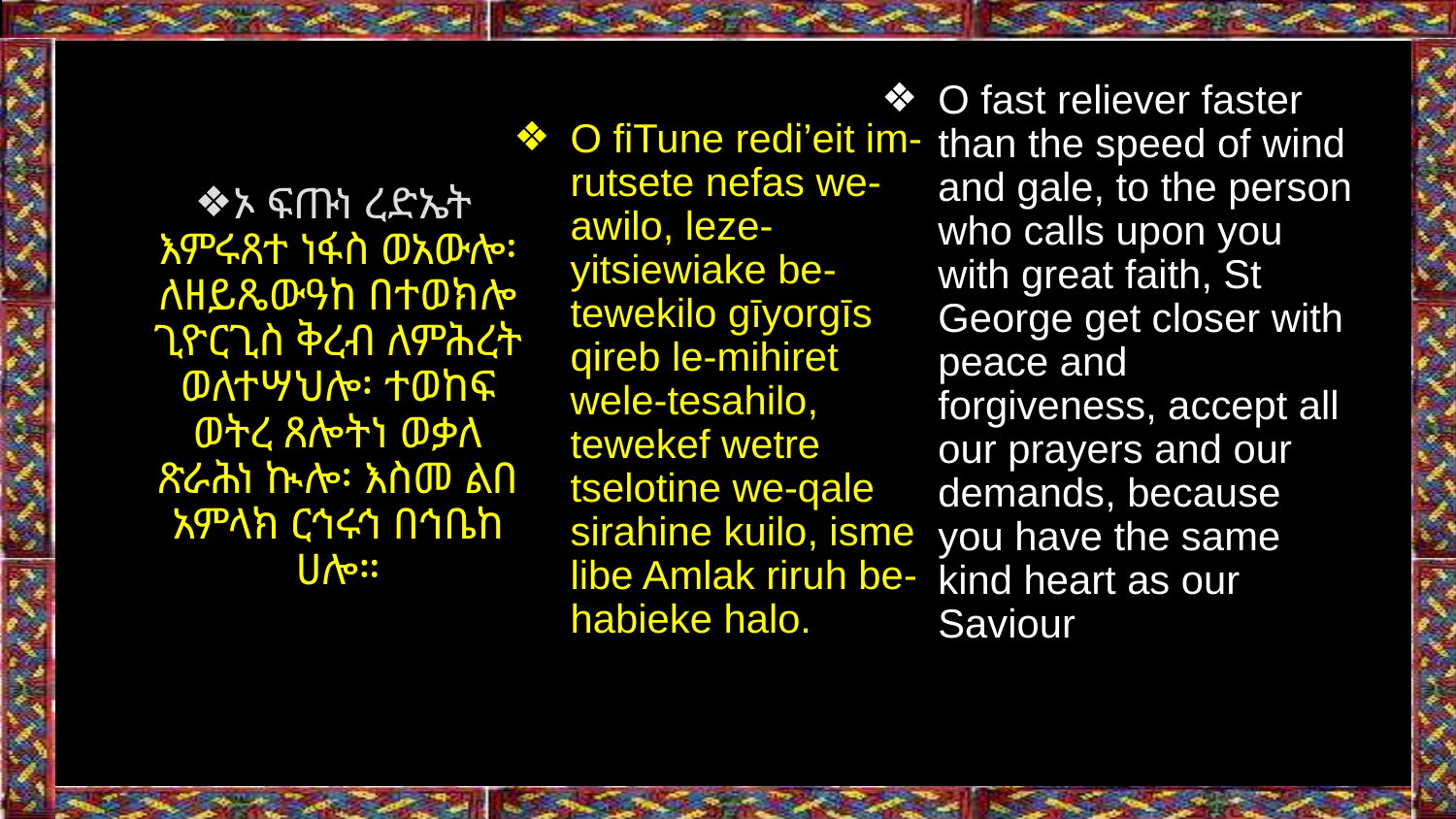

ኦ ፍጡነ ረድኤት እምሩጸተ ነፋስ ወአውሎ፡ ለዘይጼውዓከ በተወክሎ ጊዮርጊስ ቅረብ ለምሕረት ወለተሣህሎ፡ ተወከፍ ወትረ ጸሎትነ ወቃለ ጽራሕነ ኲሎ፡ እስመ ልበ አምላክ ርኅሩኅ በኅቤከ ሀሎ።
O fiTune redi’eit im-rutsete nefas we-awilo, leze-yitsiewiake be-tewekilo gīyorgīs qireb le-mihiret wele-tesahilo, tewekef wetre tselotine we-qale sirahine kuilo, isme libe Amlak riruh be-habieke halo.

O fast reliever faster than the speed of wind and gale, to the person who calls upon you with great faith, St George get closer with peace and forgiveness, accept all our prayers and our demands, because you have the same kind heart as our Saviour